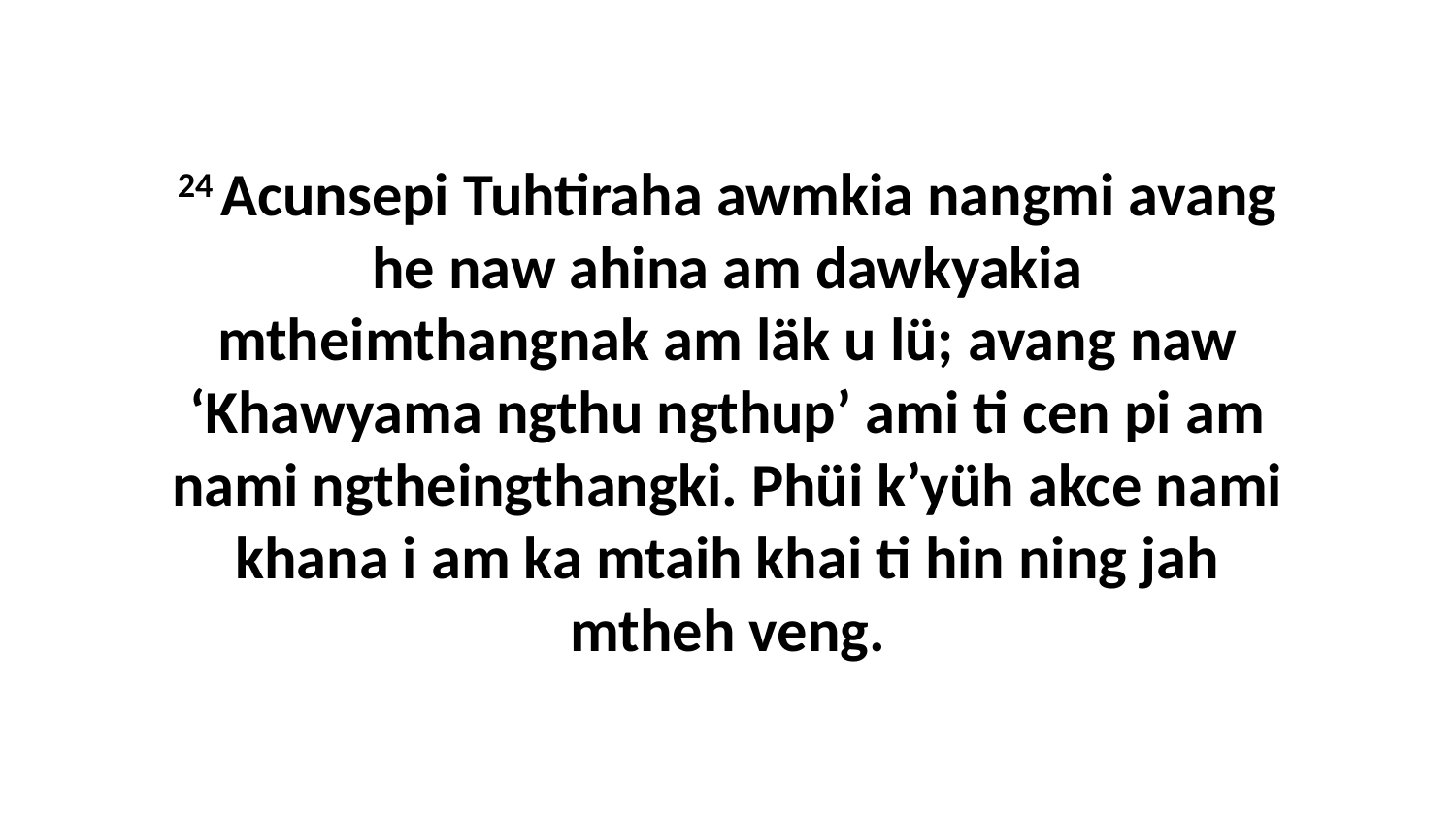

24 Acunsepi Tuhtiraha awmkia nangmi avang he naw ahina am dawkyakia mtheimthangnak am läk u lü; avang naw ‘Khawyama ngthu ngthup’ ami ti cen pi am nami ngtheingthangki. Phüi k’yüh akce nami khana i am ka mtaih khai ti hin ning jah mtheh veng.